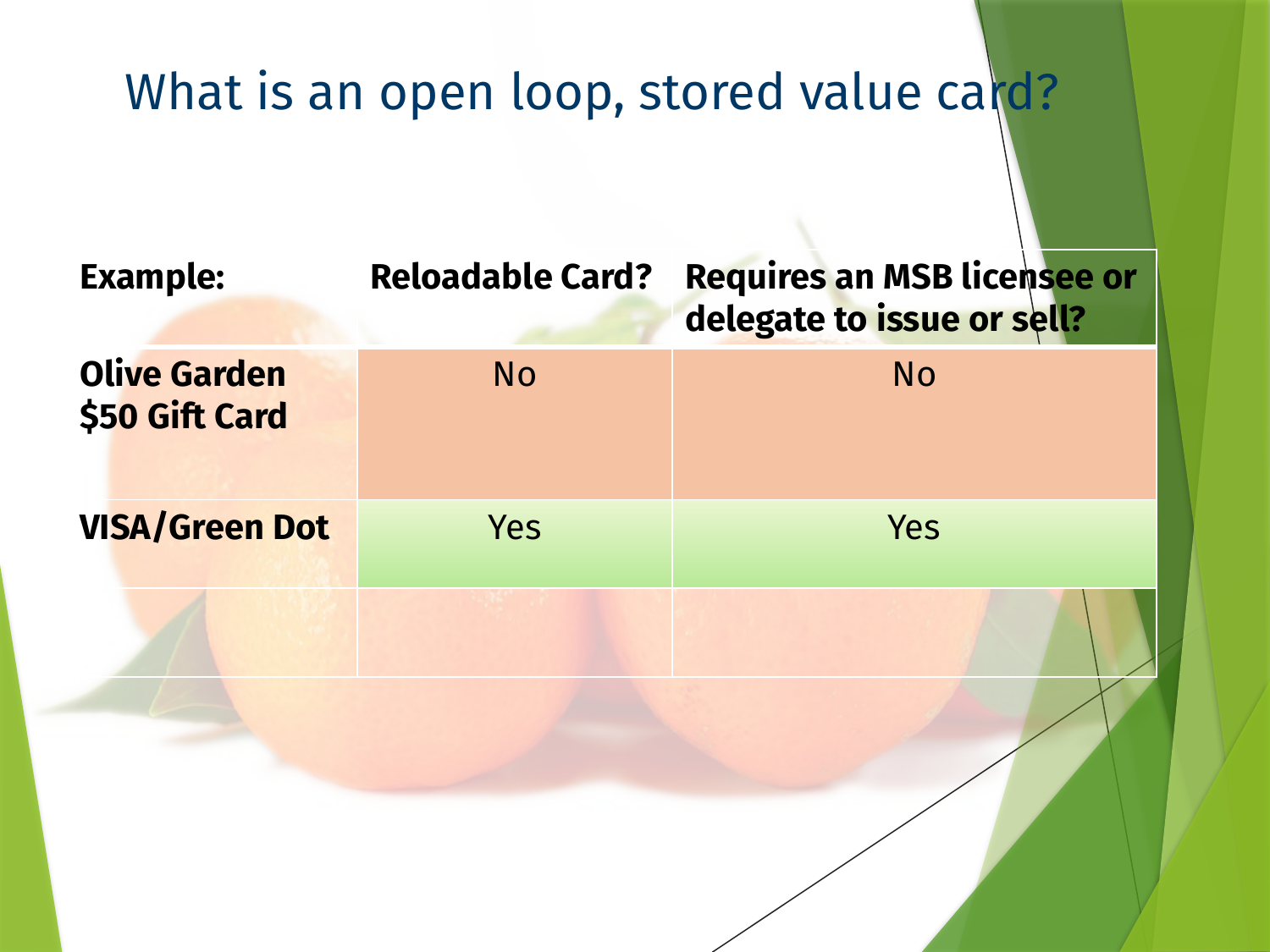

# What is an open loop, stored value card?
| Example: | Reloadable Card? | Requires an MSB licensee or delegate to issue or sell? |
| --- | --- | --- |
| Olive Garden $50 Gift Card | No | No |
| VISA/Green Dot | Yes | Yes |
|  |  |  |
7